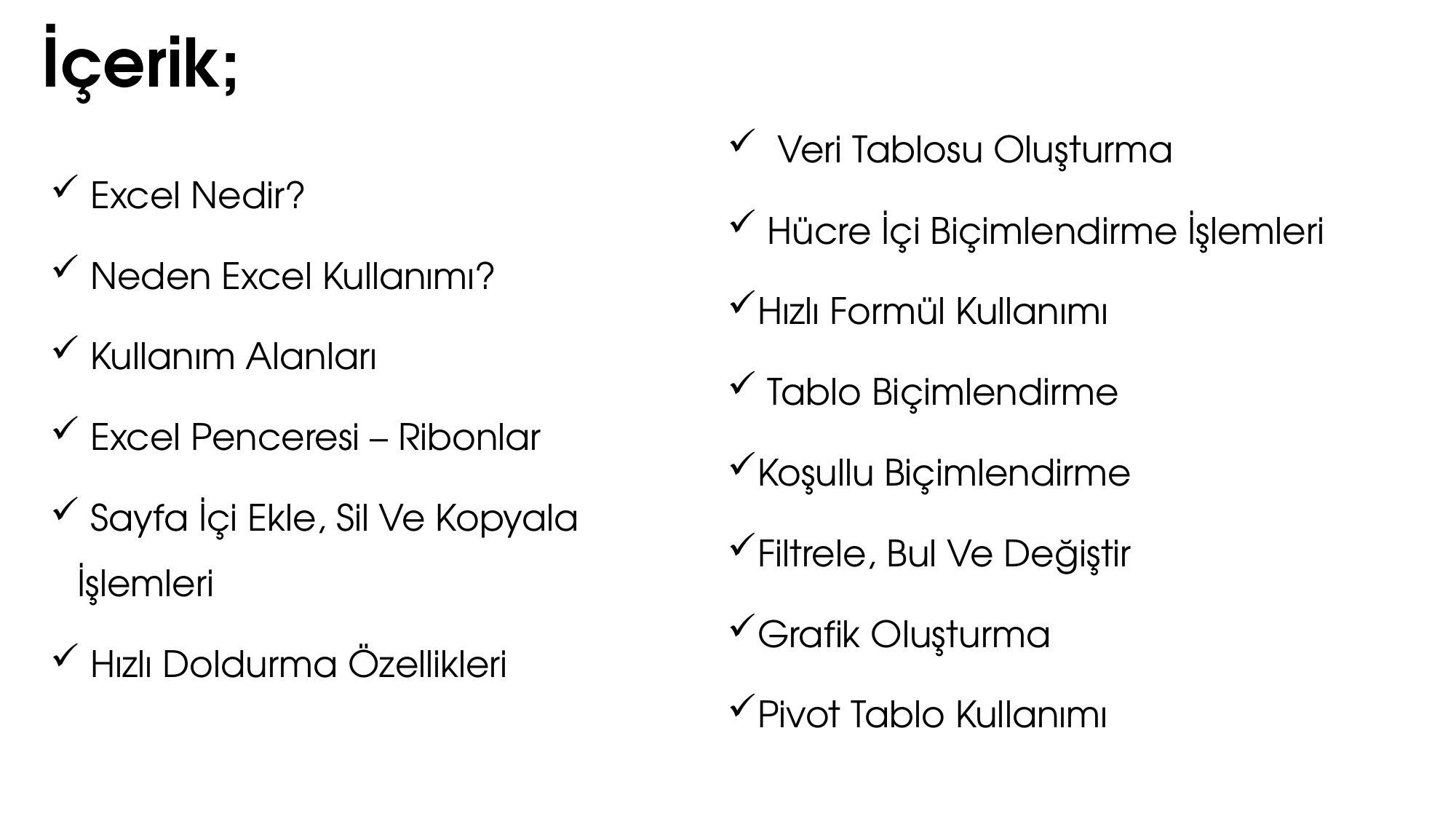

# İçerik;
  Veri Tablosu Oluşturma
 Hücre İçi Biçimlendirme İşlemleri
Hızlı Formül Kullanımı
 Tablo Biçimlendirme
Koşullu Biçimlendirme
Filtrele, Bul Ve Değiştir
Grafik Oluşturma
Pivot Tablo Kullanımı

 Excel Nedir?
 Neden Excel Kullanımı?
 Kullanım Alanları
 Excel Penceresi – Ribonlar
 Sayfa İçi Ekle, Sil Ve Kopyala İşlemleri
 Hızlı Doldurma Özellikleri